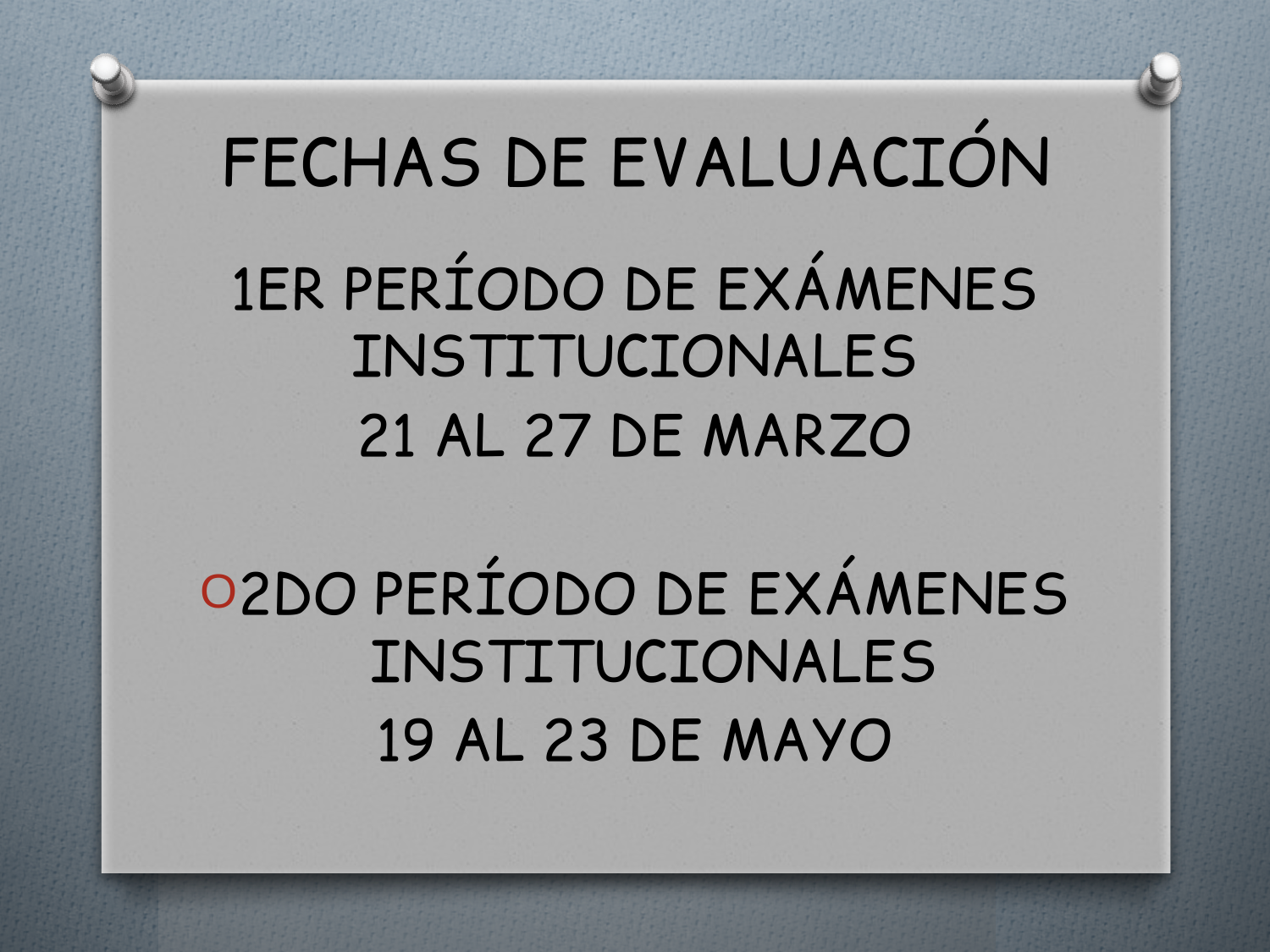

# FECHAS DE EVALUACIÓN
1ER PERÍODO DE EXÁMENES INSTITUCIONALES
21 AL 27 DE MARZO

2DO PERÍODO DE EXÁMENES INSTITUCIONALES
19 AL 23 DE MAYO